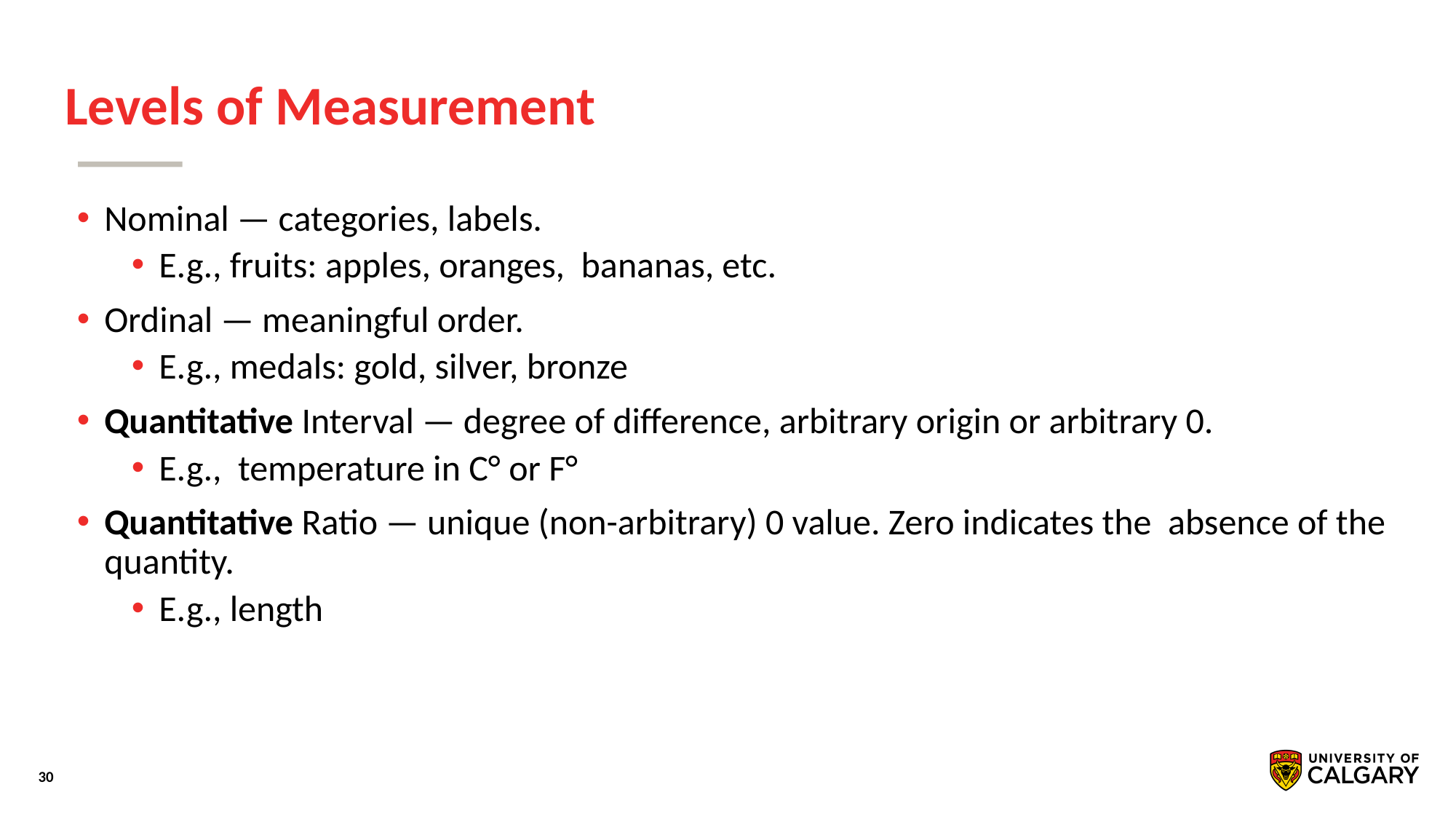

# Levels of Measurement
Nominal — categories, labels.
E.g., fruits: apples, oranges,  bananas, etc.
Ordinal — meaningful order.
E.g., medals: gold, silver, bronze
Quantitative Interval — degree of difference, arbitrary origin or arbitrary 0.
E.g.,  temperature in C° or F°
Quantitative Ratio — unique (non-arbitrary) 0 value. Zero indicates the  absence of the quantity.
E.g., length